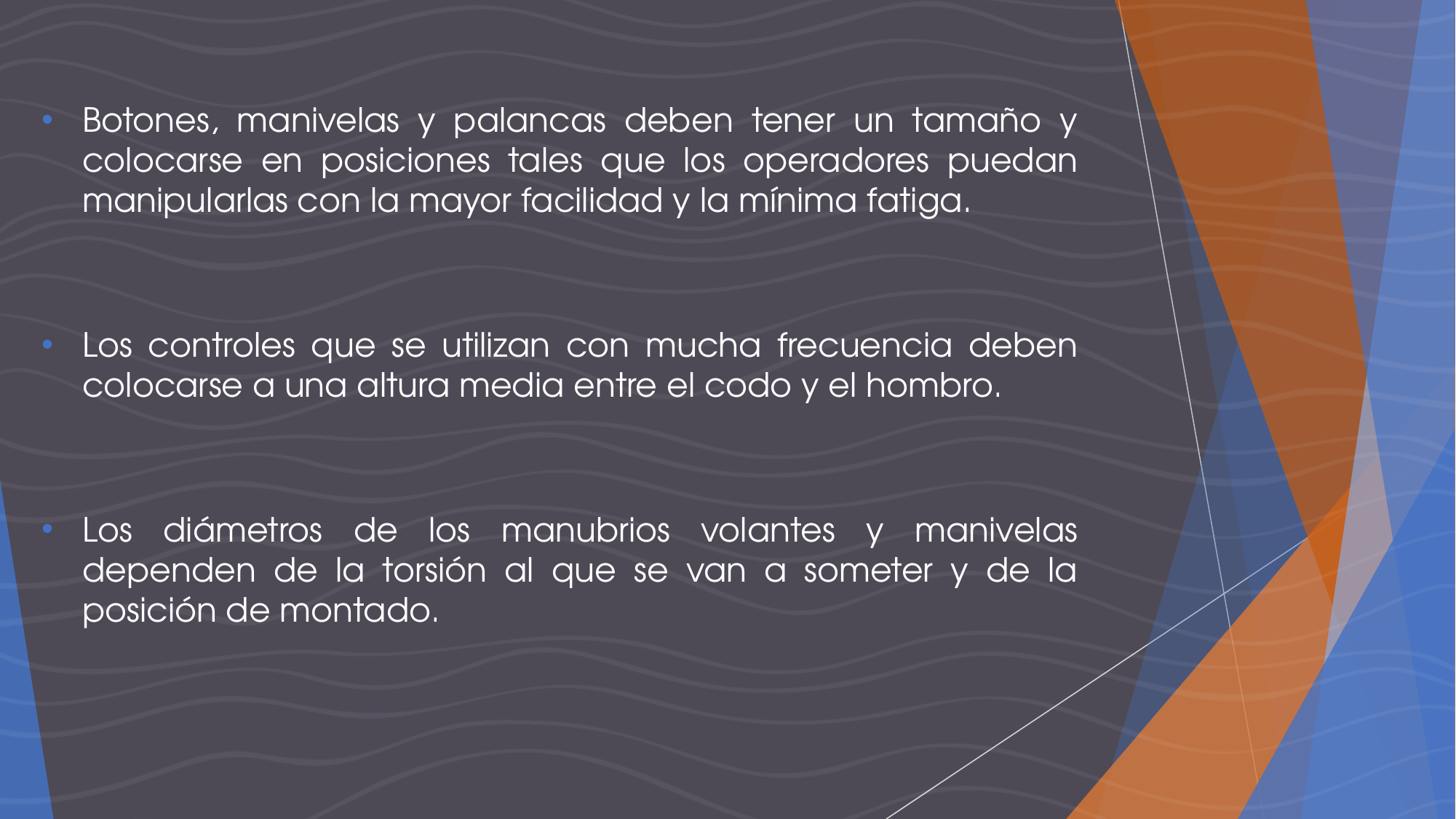

Botones, manivelas y palancas deben tener un tamaño y colocarse en posiciones tales que los operadores puedan manipularlas con la mayor facilidad y la mínima fatiga.

Los controles que se utilizan con mucha frecuencia deben colocarse a una altura media entre el codo y el hombro.

Los diámetros de los manubrios volantes y manivelas dependen de la torsión al que se van a someter y de la posición de montado.